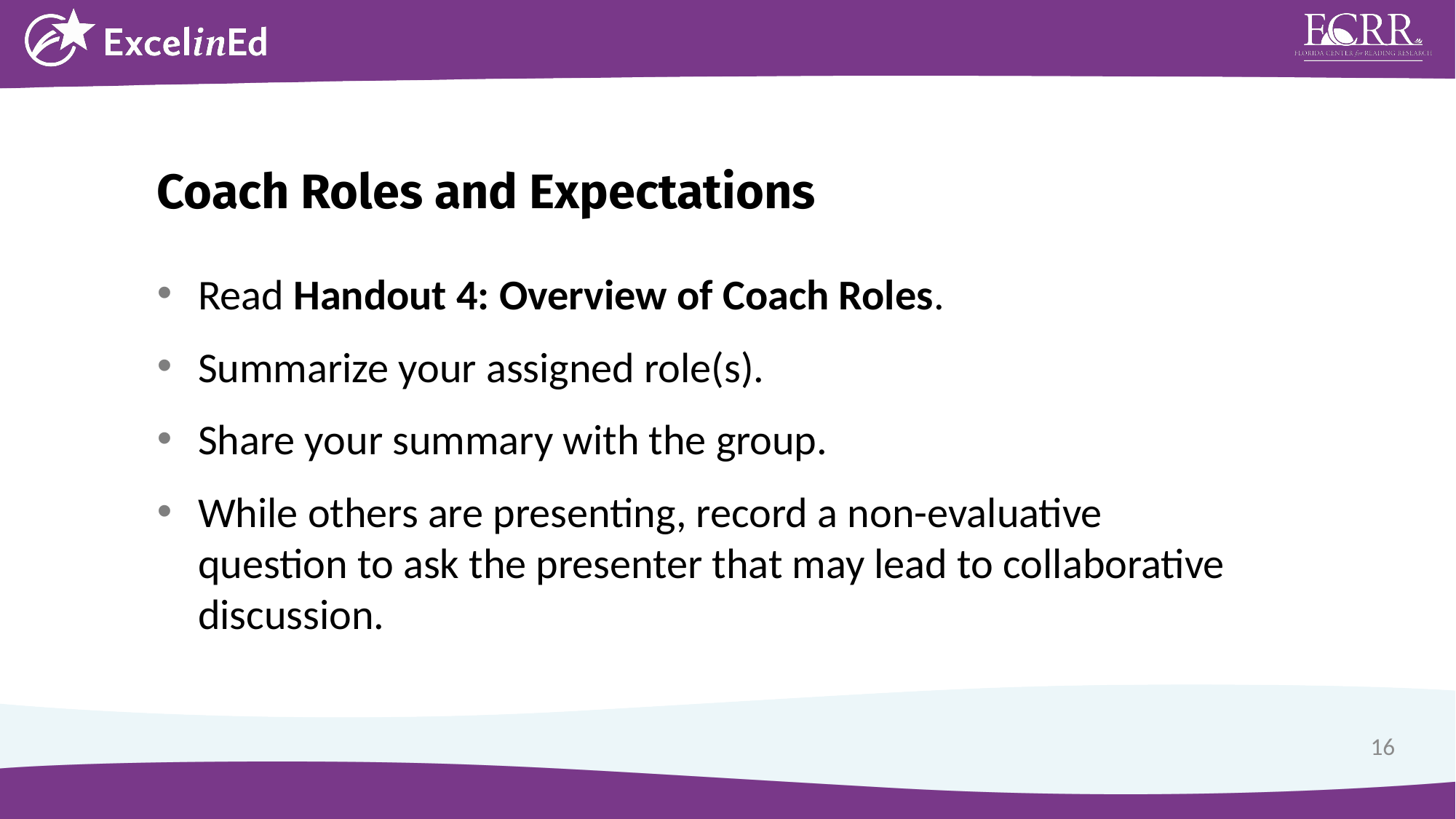

Coach Roles and Expectations
Read Handout 4: Overview of Coach Roles.

Summarize your assigned role(s).

Share your summary with the group.

While others are presenting, record a non-evaluative question to ask the presenter that may lead to collaborative discussion.
16